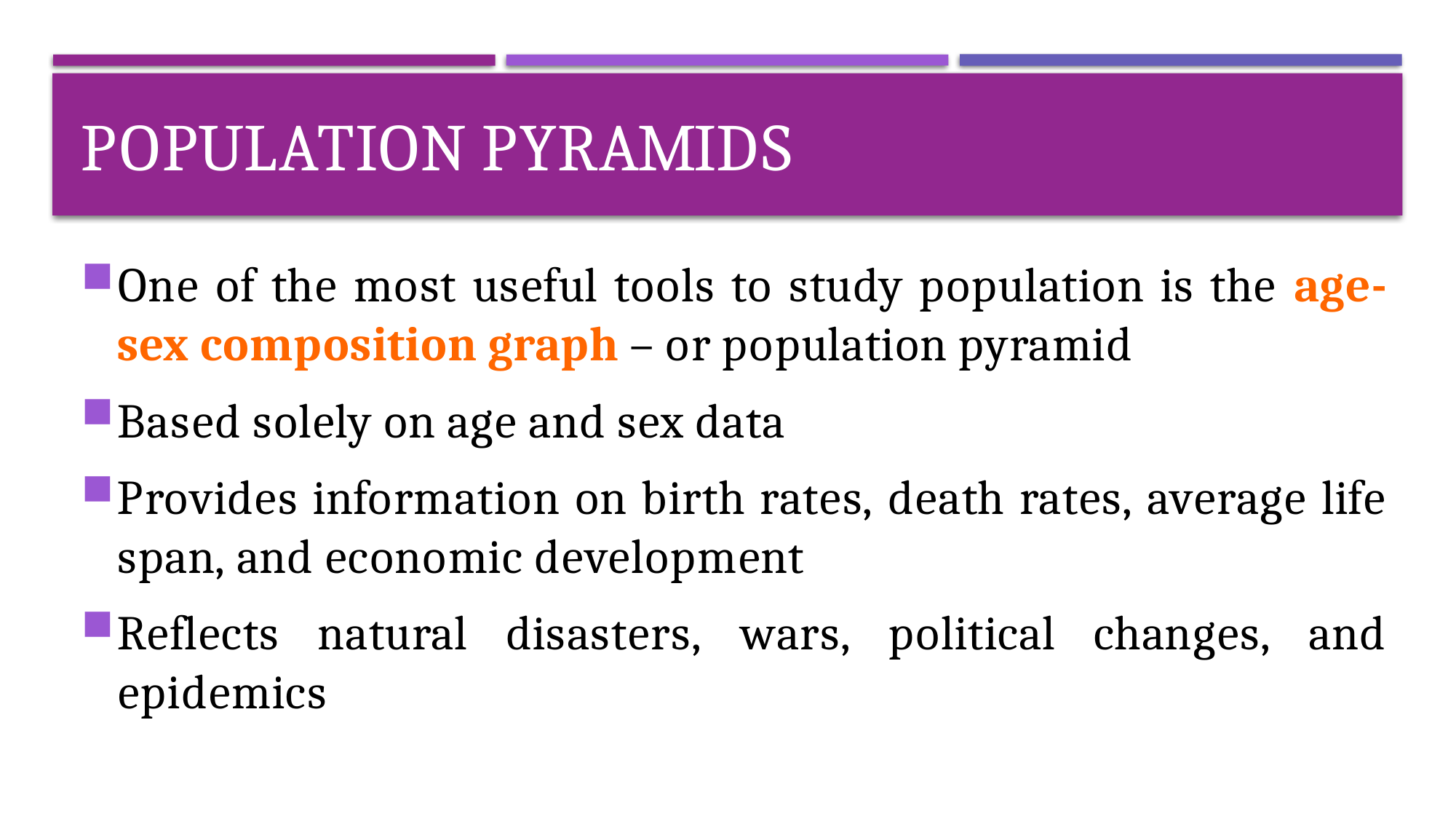

# Population Pyramids
One of the most useful tools to study population is the age-sex composition graph – or population pyramid
Based solely on age and sex data
Provides information on birth rates, death rates, average life span, and economic development
Reflects natural disasters, wars, political changes, and epidemics